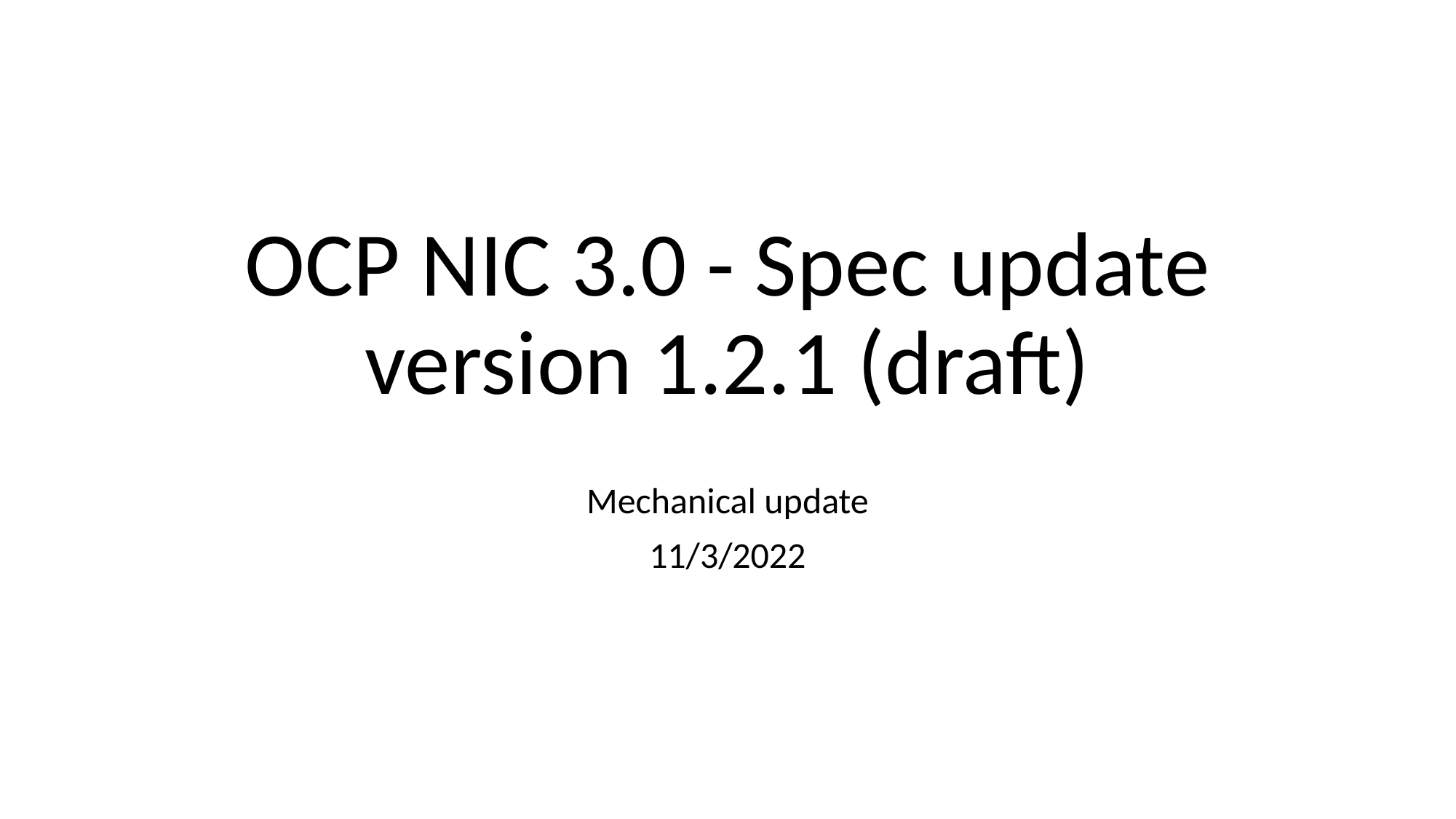

# OCP NIC 3.0 - Spec update version 1.2.1 (draft)
Mechanical update
11/3/2022